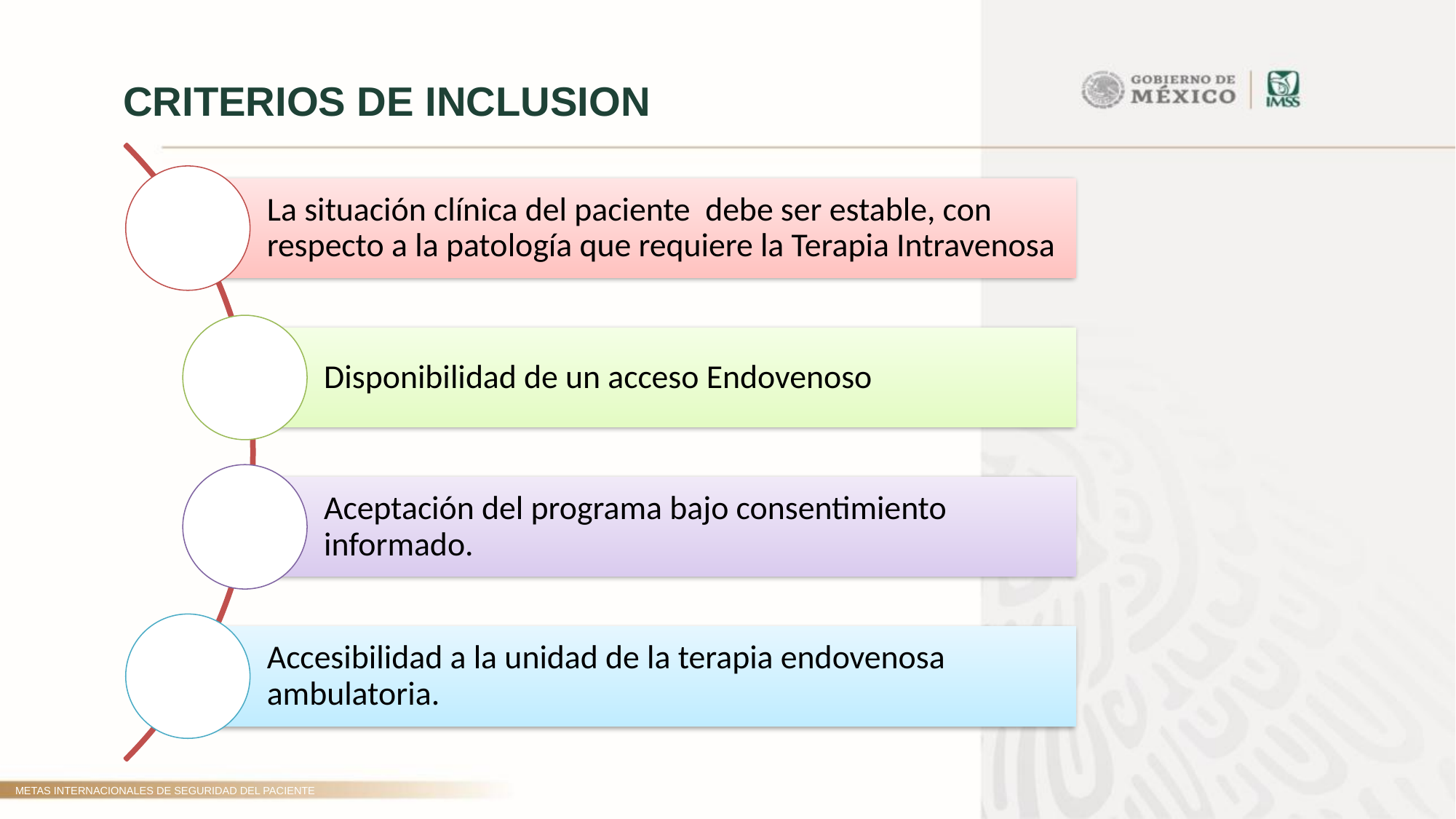

CRITERIOS DE INCLUSION
La situación clínica del paciente  debe ser estable, con respecto a la patología que requiere la Terapia Intravenosa
Disponibilidad de un acceso Endovenoso
Aceptación del programa bajo consentimiento informado.
Accesibilidad a la unidad de la terapia endovenosa ambulatoria.
METAS INTERNACIONALES DE SEGURIDAD DEL PACIENTE